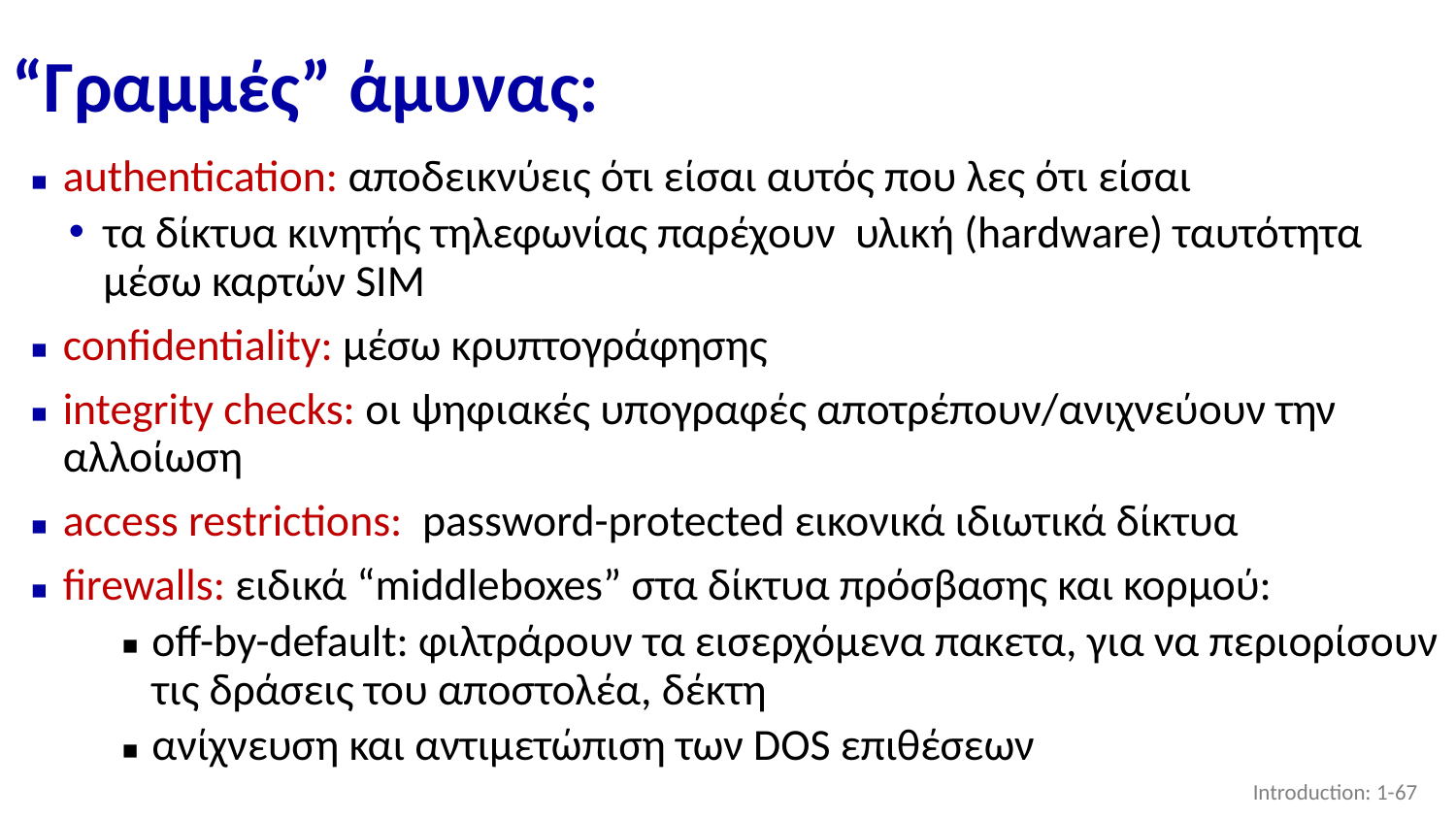

# “Γραμμές” άμυνας:
authentication: αποδεικνύεις ότι είσαι αυτός που λες ότι είσαι
τα δίκτυα κινητής τηλεφωνίας παρέχουν  υλική (hardware) ταυτότητα μέσω καρτών SIM
confidentiality: μέσω κρυπτογράφησης
integrity checks: οι ψηφιακές υπογραφές αποτρέπουν/ανιχνεύουν την αλλοίωση
access restrictions:  password-protected εικονικά ιδιωτικά δίκτυα
firewalls: ειδικά “middleboxes” στα δίκτυα πρόσβασης και κορμού:
off-by-default: φιλτράρουν τα εισερχόμενα πακετα, για να περιορίσουν τις δράσεις του αποστολέα, δέκτη
ανίχνευση και αντιμετώπιση των DOS επιθέσεων

Introduction: 1-67